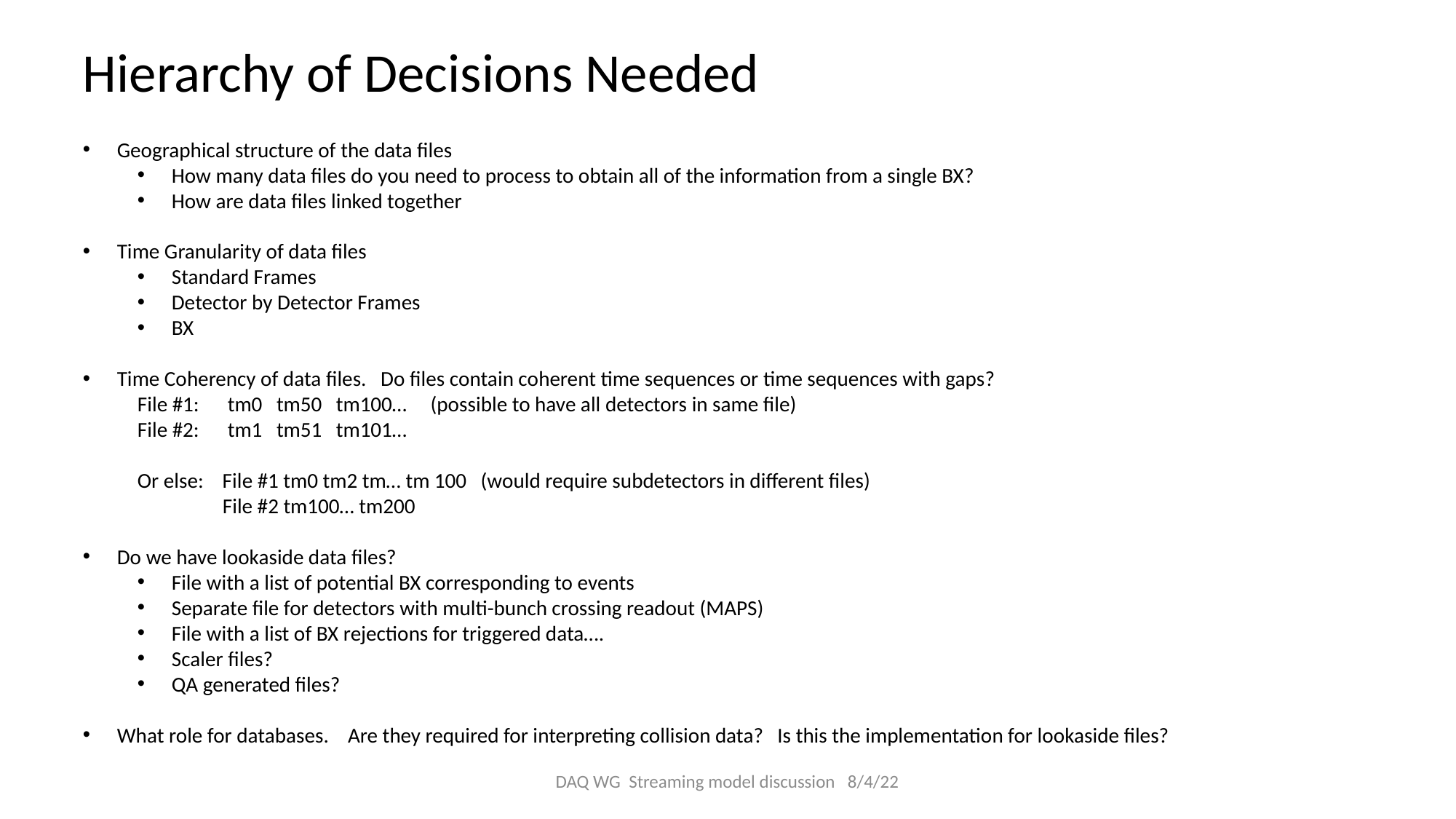

Hierarchy of Decisions Needed

Geographical structure of the data files
How many data files do you need to process to obtain all of the information from a single BX?
How are data files linked together

Time Granularity of data files
Standard Frames
Detector by Detector Frames
BX

Time Coherency of data files.   Do files contain coherent time sequences or time sequences with gaps?
File #1:      tm0   tm50   tm100…     (possible to have all detectors in same file)
File #2:      tm1   tm51   tm101…

Or else:    File #1 tm0 tm2 tm… tm 100   (would require subdetectors in different files)
                  File #2 tm100… tm200

Do we have lookaside data files?
File with a list of potential BX corresponding to events
Separate file for detectors with multi-bunch crossing readout (MAPS)
File with a list of BX rejections for triggered data….
Scaler files?
QA generated files?

What role for databases.    Are they required for interpreting collision data?   Is this the implementation for lookaside files?
DAQ WG  Streaming model discussion   8/4/22